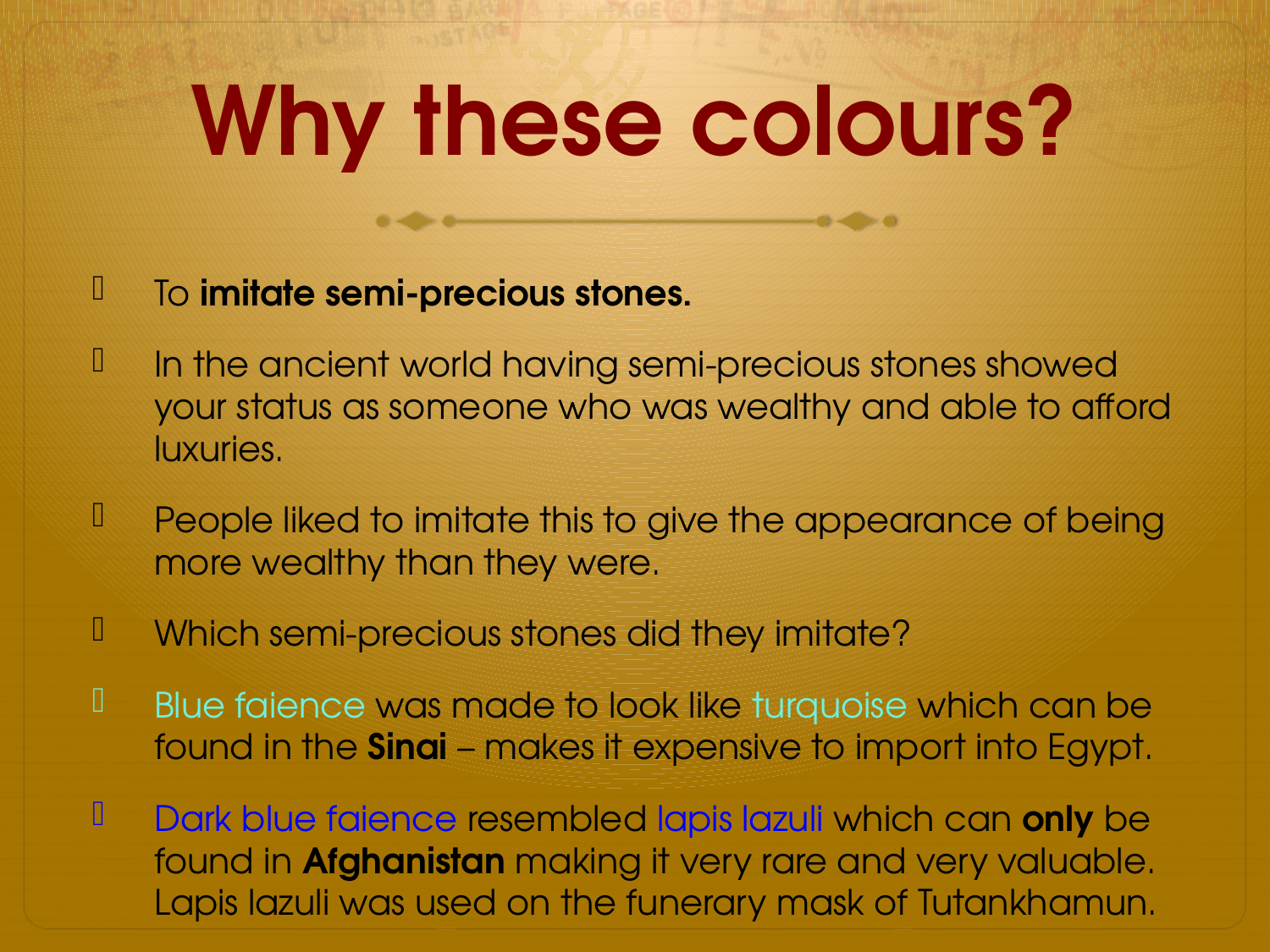

# Why these colours?
To imitate semi-precious stones.
In the ancient world having semi-precious stones showed your status as someone who was wealthy and able to afford luxuries.
People liked to imitate this to give the appearance of being more wealthy than they were.
Which semi-precious stones did they imitate?
Blue faience was made to look like turquoise which can be found in the Sinai – makes it expensive to import into Egypt.
Dark blue faience resembled lapis lazuli which can only be found in Afghanistan making it very rare and very valuable.  Lapis lazuli was used on the funerary mask of Tutankhamun.